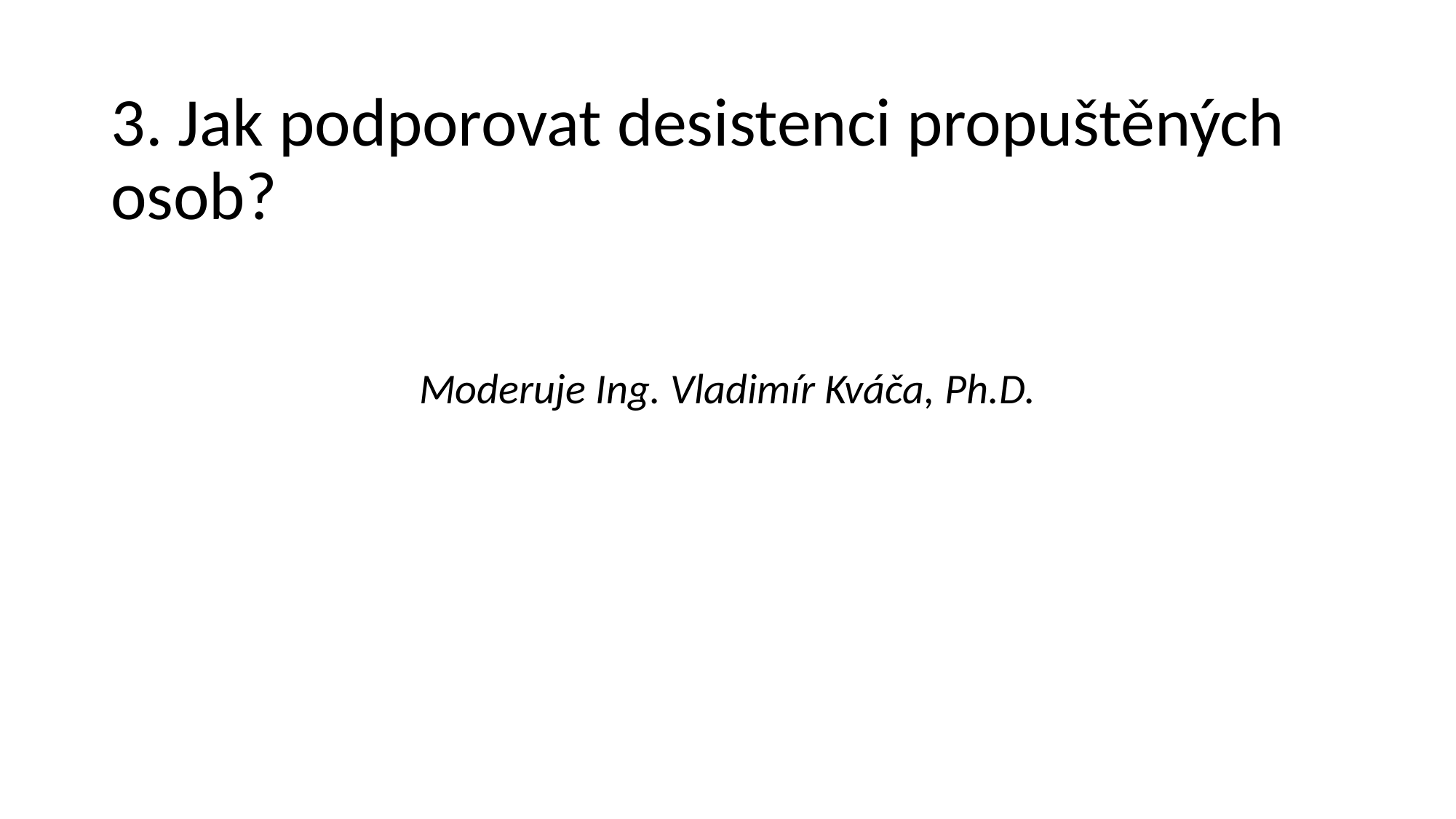

# 3. Jak podporovat desistenci propuštěných osob?
Moderuje Ing. Vladimír Kváča, Ph.D.